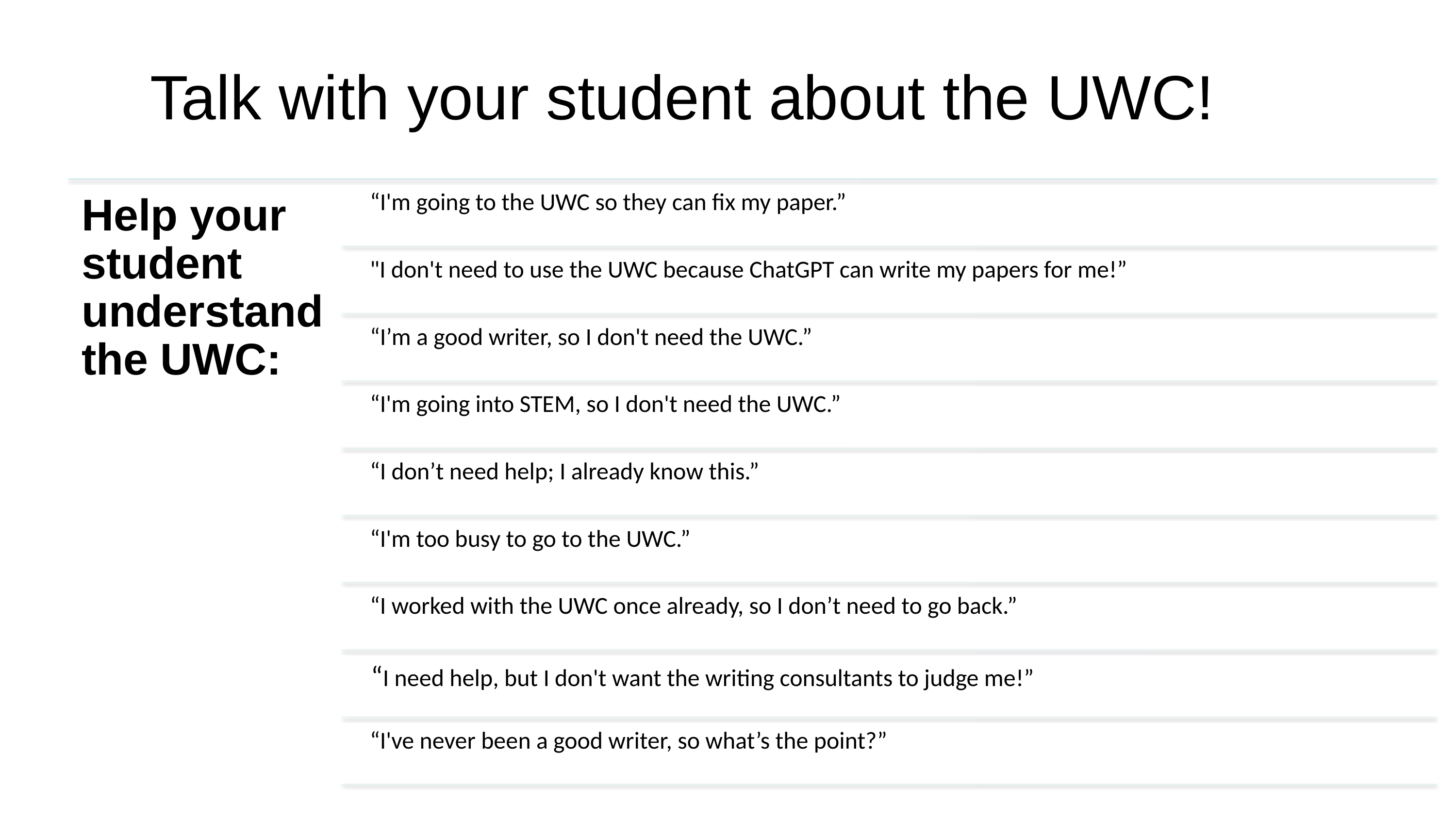

Talk with your student about the UWC!
Help your student understand the UWC:
“I'm going to the UWC so they can fix my paper.”
"I don't need to use the UWC because ChatGPT can write my papers for me!”
“I’m a good writer, so I don't need the UWC.”
“I'm going into STEM, so I don't need the UWC.”
“I don’t need help; I already know this.”
“I'm too busy to go to the UWC.”
“I worked with the UWC once already, so I don’t need to go back.”
“I need help, but I don't want the writing consultants to judge me!”
“I've never been a good writer, so what’s the point?”